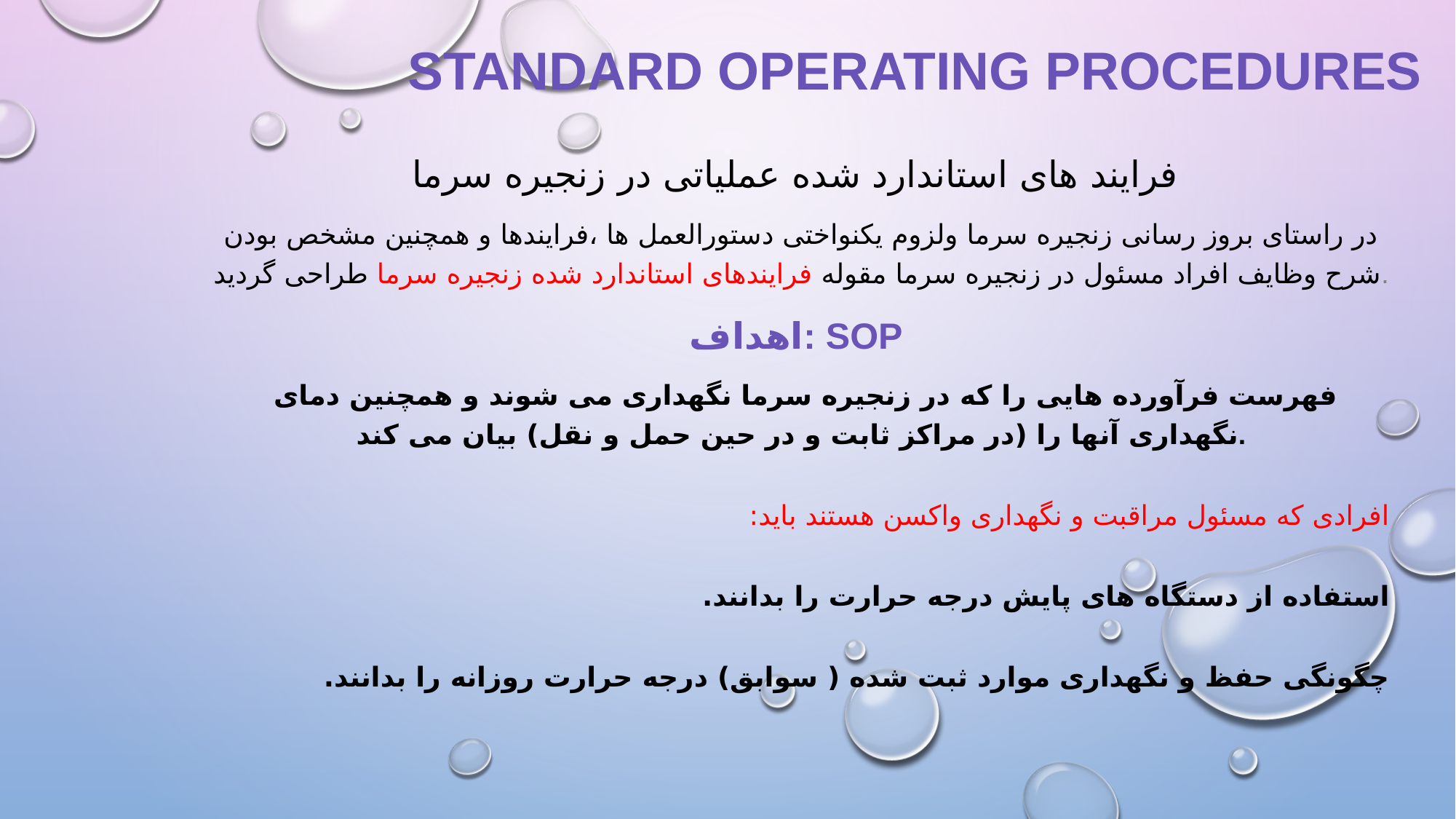

# Standard Operating Procedures
فرایند های استاندارد شده عملیاتی در زنجیره سرما
در راستای بروز رسانی زنجیره سرما ولزوم یکنواختی دستورالعمل ها ،فرایندها و همچنین مشخص بودن شرح وظایف افراد مسئول در زنجیره سرما مقوله فرایندهای استاندارد شده زنجیره سرما طراحی گردید.
اهداف: sop
 فهرست فرآورده هایی را که در زنجیره سرما نگهداری می شوند و همچنین دمای نگهداری آن­ها را (در مراکز ثابت و در حین حمل و نقل) بیان می کند.
افرادی که مسئول مراقبت و نگهداری واکسن هستند باید:
استفاده از دستگاه های پایش درجه حرارت را بدانند.
چگونگی حفظ و نگهداری موارد ثبت شده ( سوابق) درجه حرارت روزانه را بدانند.